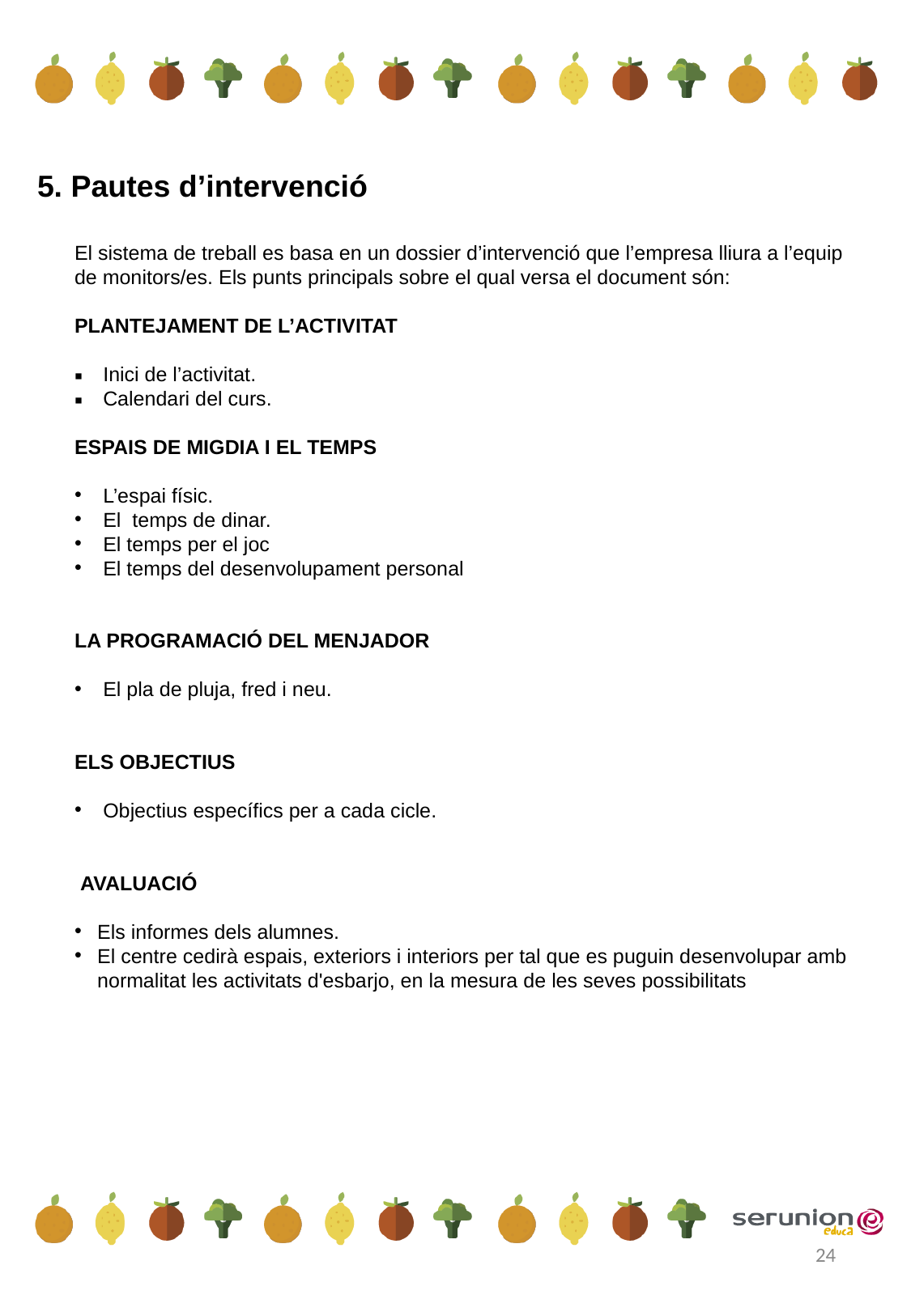

5. Pautes d’intervenció
El sistema de treball es basa en un dossier d’intervenció que l’empresa lliura a l’equip de monitors/es. Els punts principals sobre el qual versa el document són:

PLANTEJAMENT DE L’ACTIVITAT

 Inici de l’activitat.
 Calendari del curs.

ESPAIS DE MIGDIA I EL TEMPS

 L’espai físic.
 El  temps de dinar.
 El temps per el joc
 El temps del desenvolupament personal

LA PROGRAMACIÓ DEL MENJADOR

 El pla de pluja, fred i neu.

ELS OBJECTIUS

 Objectius específics per a cada cicle.

 AVALUACIÓ

Els informes dels alumnes.
El centre cedirà espais, exteriors i interiors per tal que es puguin desenvolupar amb normalitat les activitats d'esbarjo, en la mesura de les seves possibilitats

24